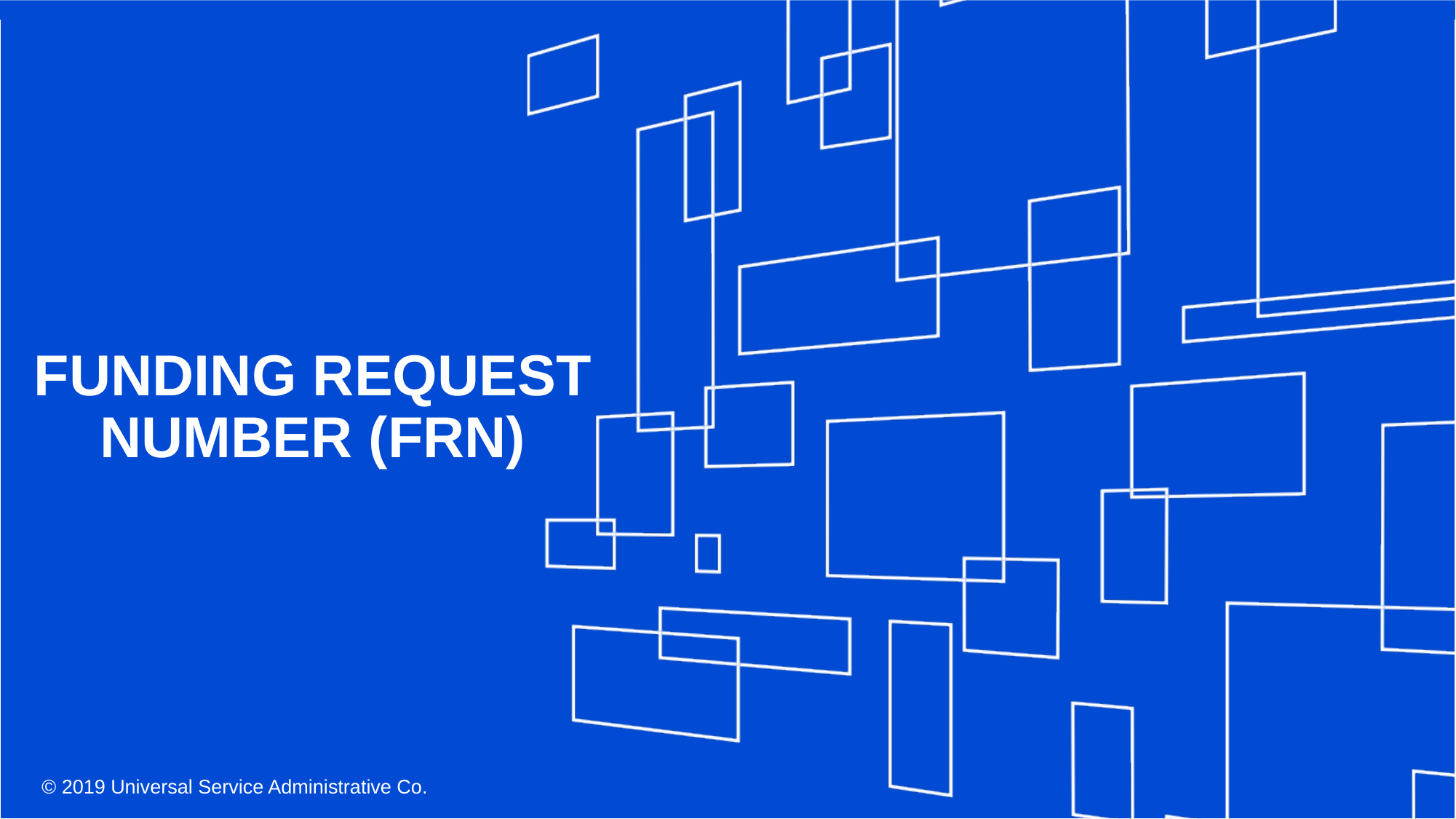

# FUNDING REQUEST NUMBER (FRN)
© 2019 Universal Service Administrative Co.